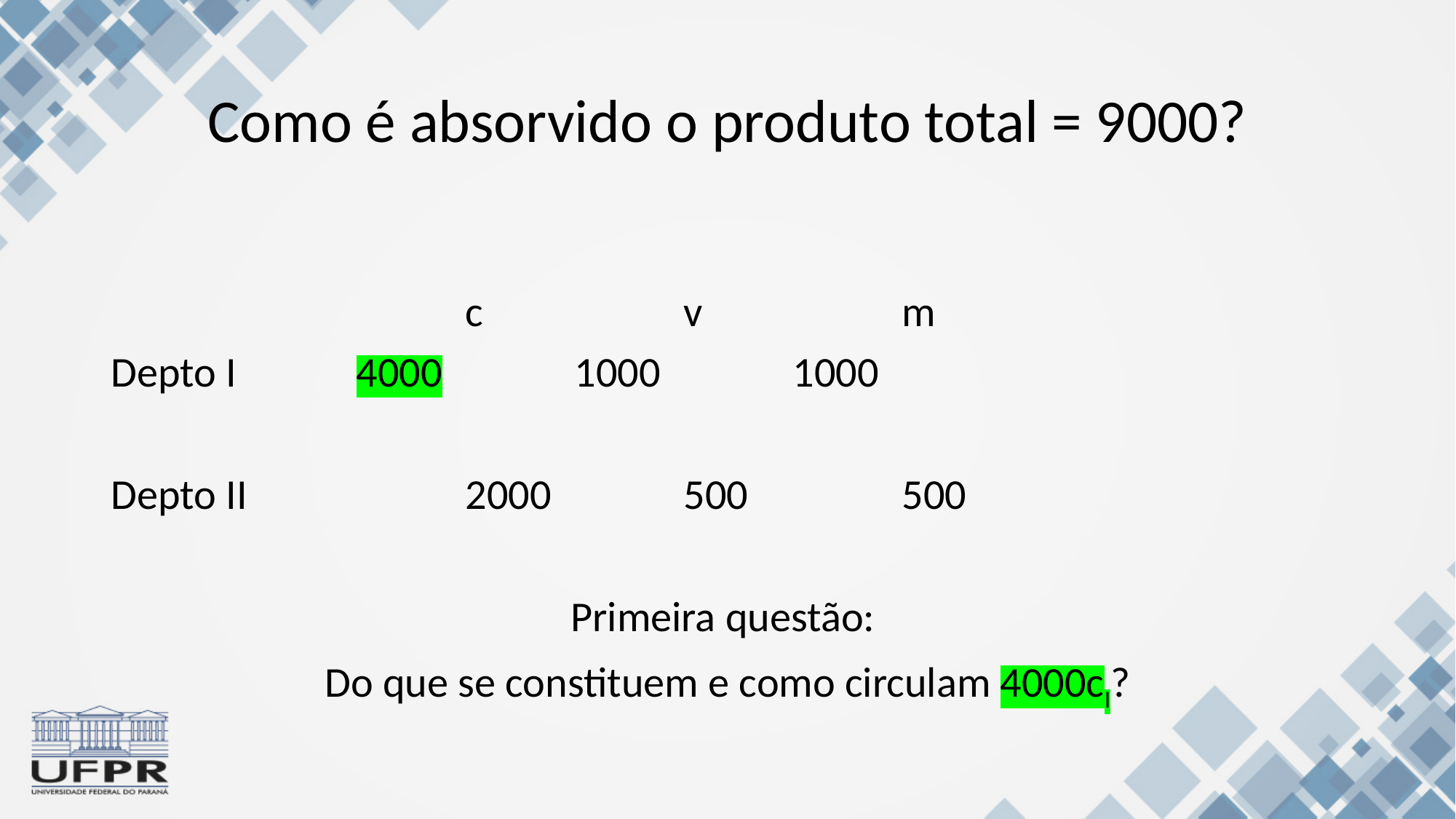

# Como é absorvido o produto total = 9000?

				c		v		m
Depto I		4000		1000		1000

Depto II		2000		500		500

Primeira questão:
Do que se constituem e como circulam 4000cI?